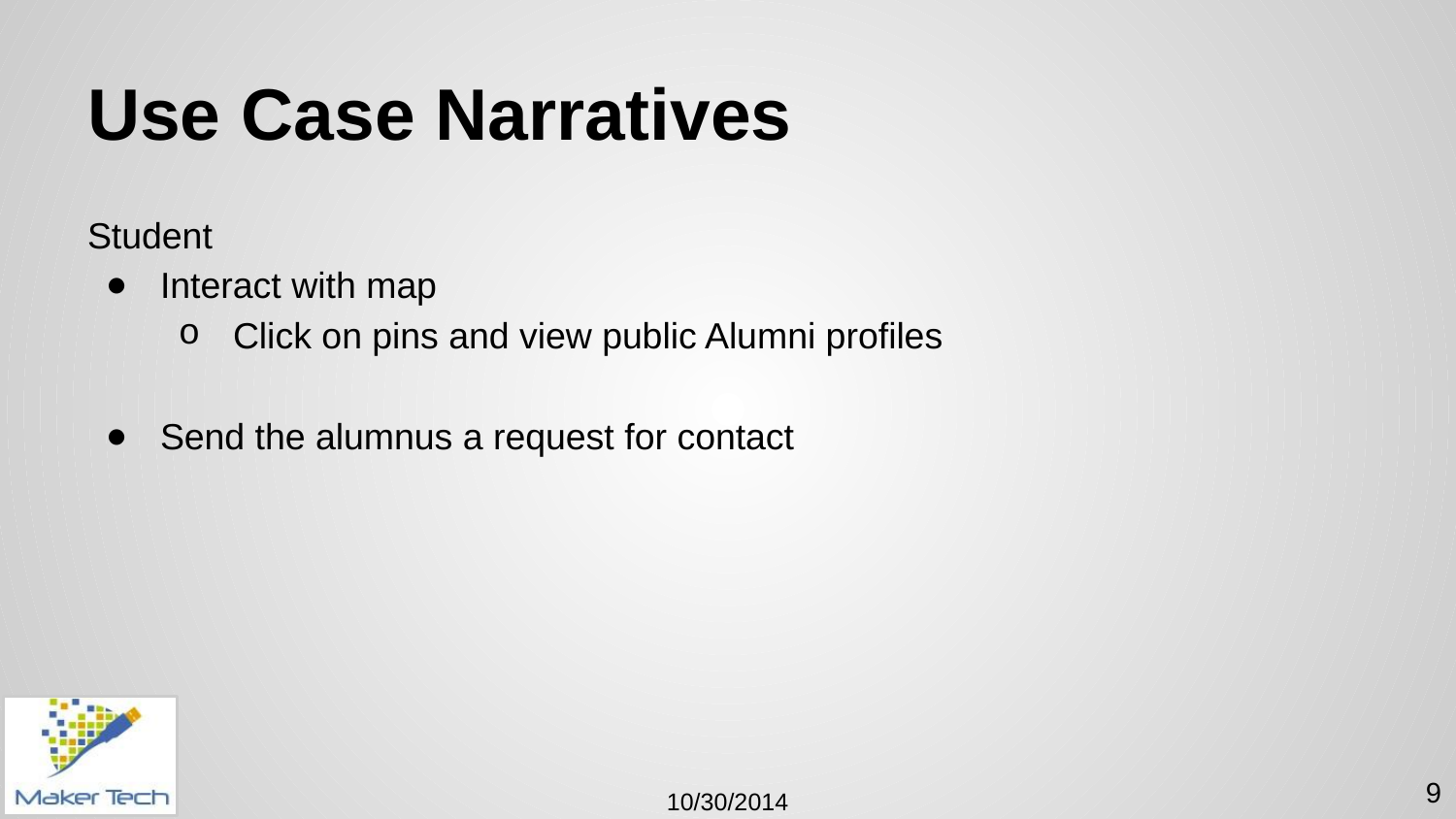

# Use Case Narratives
Student
Interact with map
Click on pins and view public Alumni profiles

Send the alumnus a request for contact

9